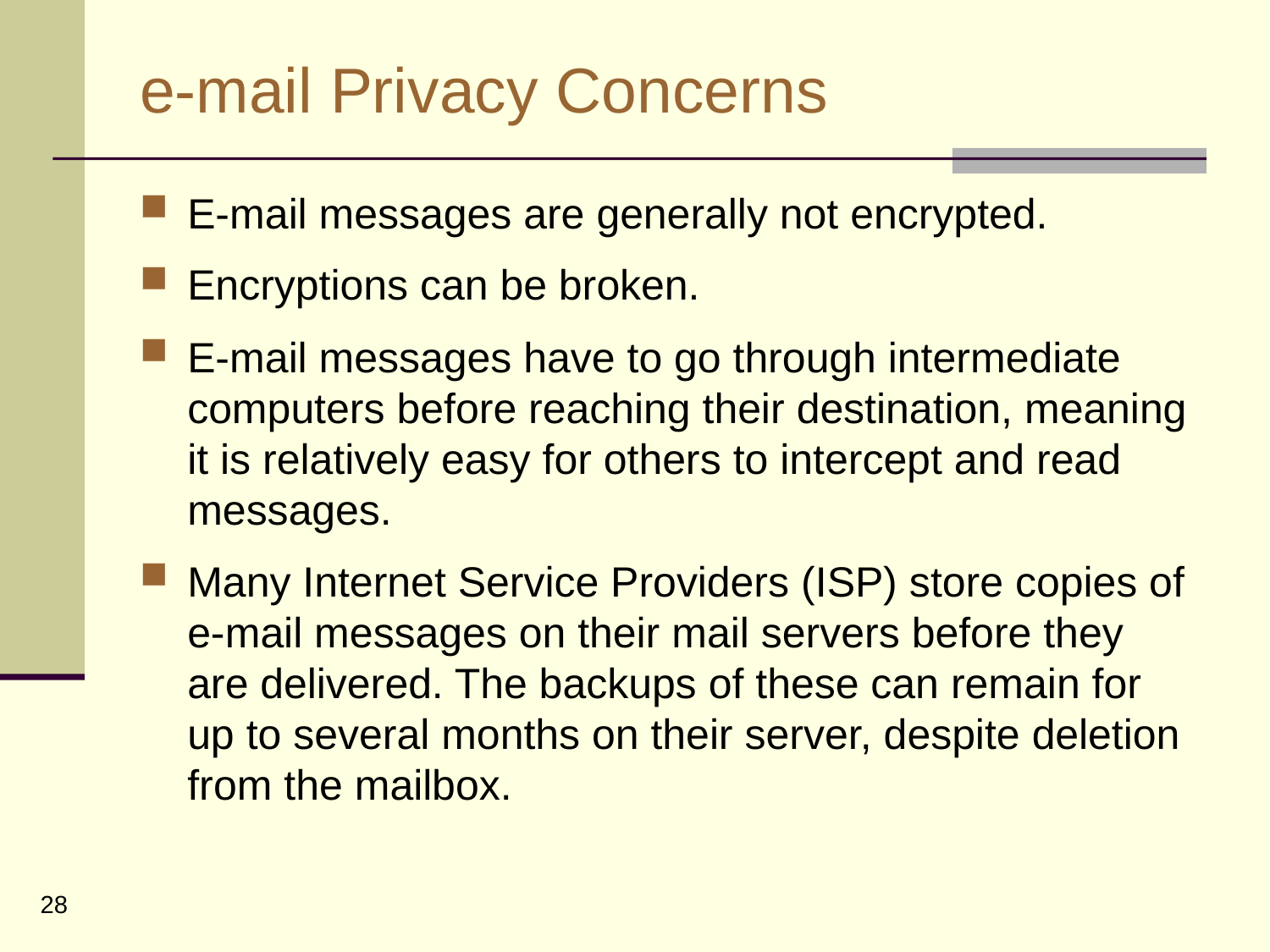

# e-mail Privacy Concerns
E-mail messages are generally not encrypted.
Encryptions can be broken.
E-mail messages have to go through intermediate computers before reaching their destination, meaning it is relatively easy for others to intercept and read messages.
Many Internet Service Providers (ISP) store copies of e-mail messages on their mail servers before they are delivered. The backups of these can remain for up to several months on their server, despite deletion from the mailbox.

28